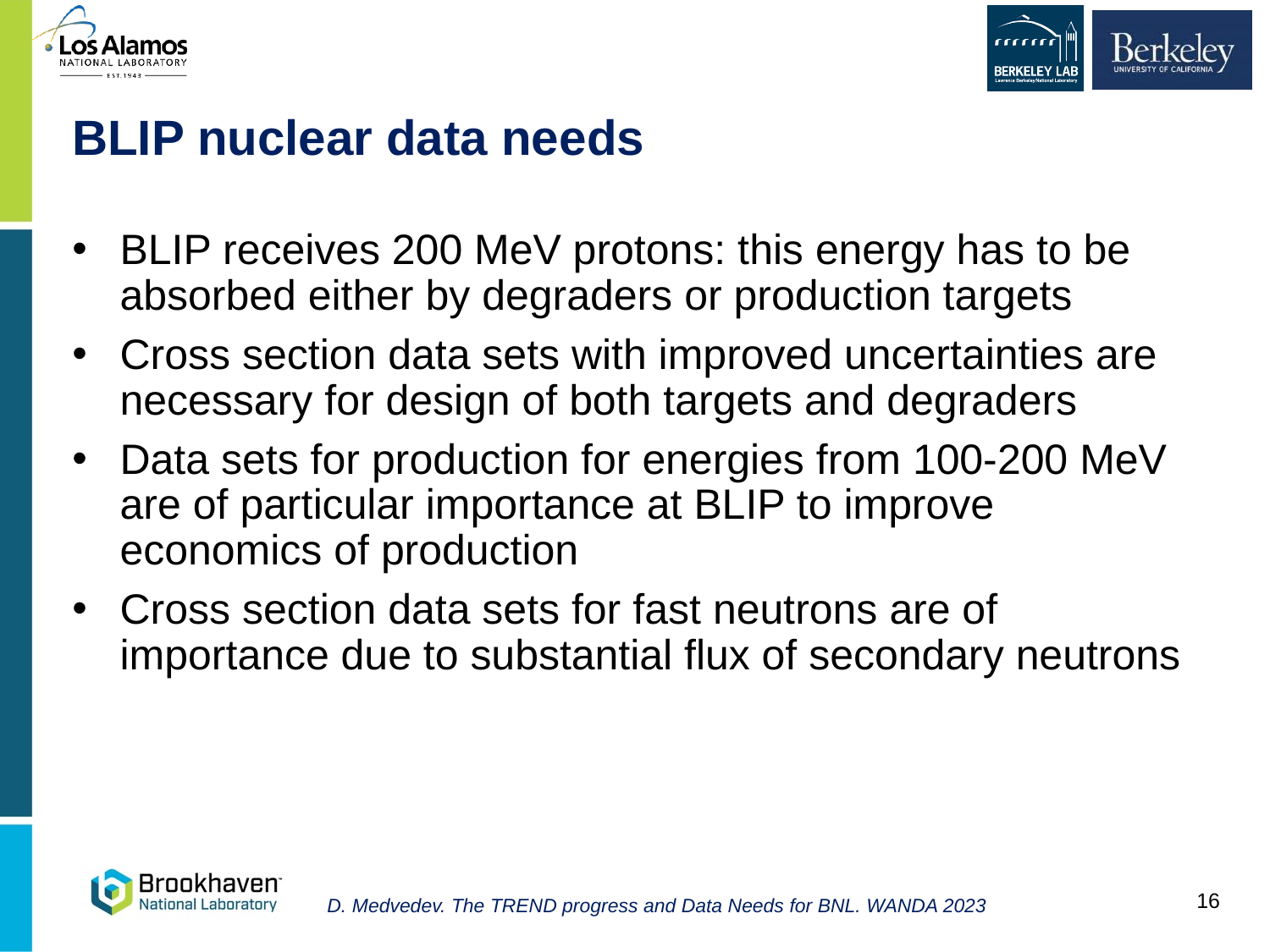

# BLIP nuclear data needs
BLIP receives 200 MeV protons: this energy has to be absorbed either by degraders or production targets
Cross section data sets with improved uncertainties are necessary for design of both targets and degraders
Data sets for production for energies from 100-200 MeV are of particular importance at BLIP to improve economics of production
Cross section data sets for fast neutrons are of importance due to substantial flux of secondary neutrons